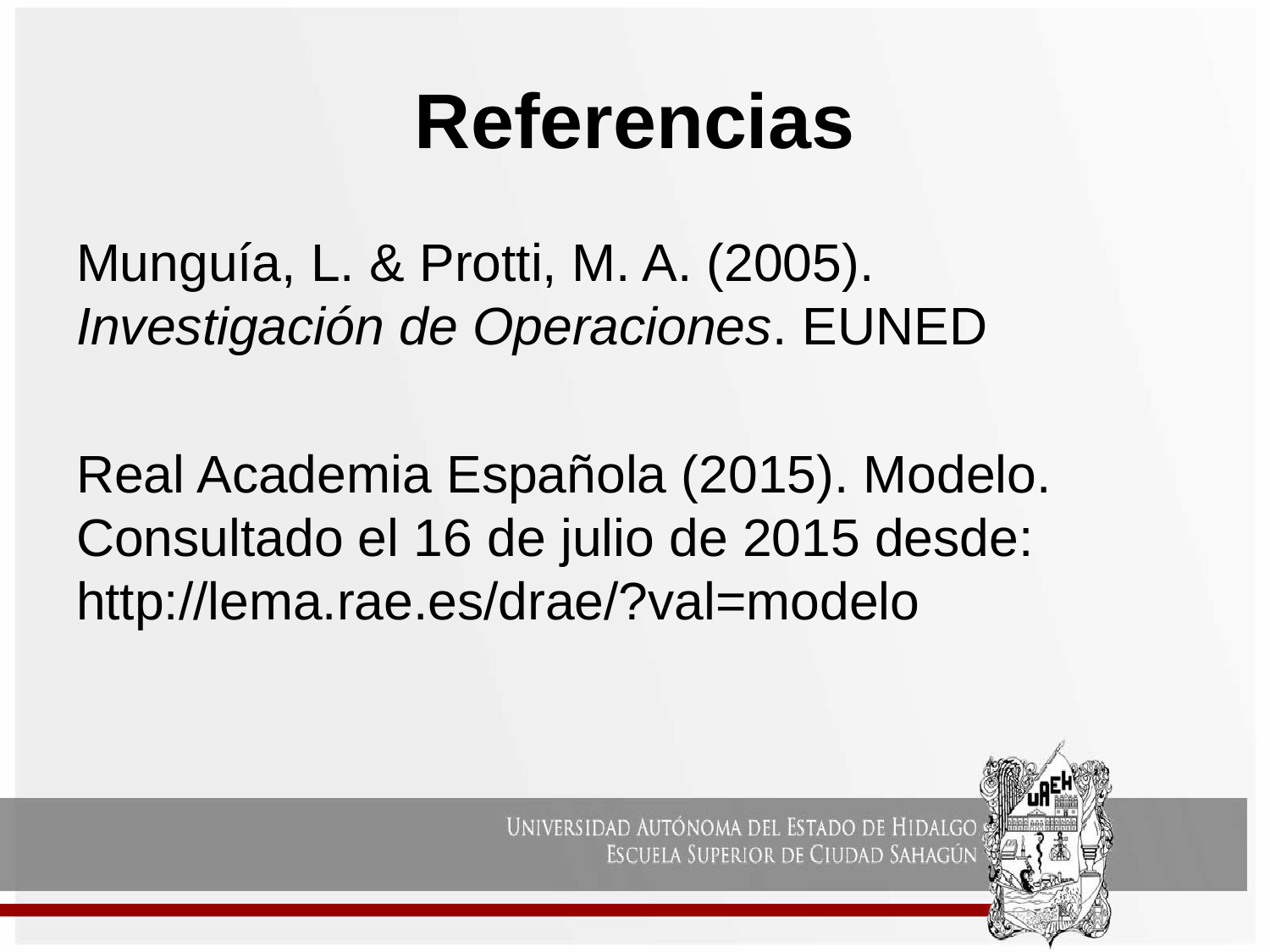

# Referencias
Munguía, L. & Protti, M. A. (2005). Investigación de Operaciones. EUNED

Real Academia Española (2015). Modelo. Consultado el 16 de julio de 2015 desde: http://lema.rae.es/drae/?val=modelo